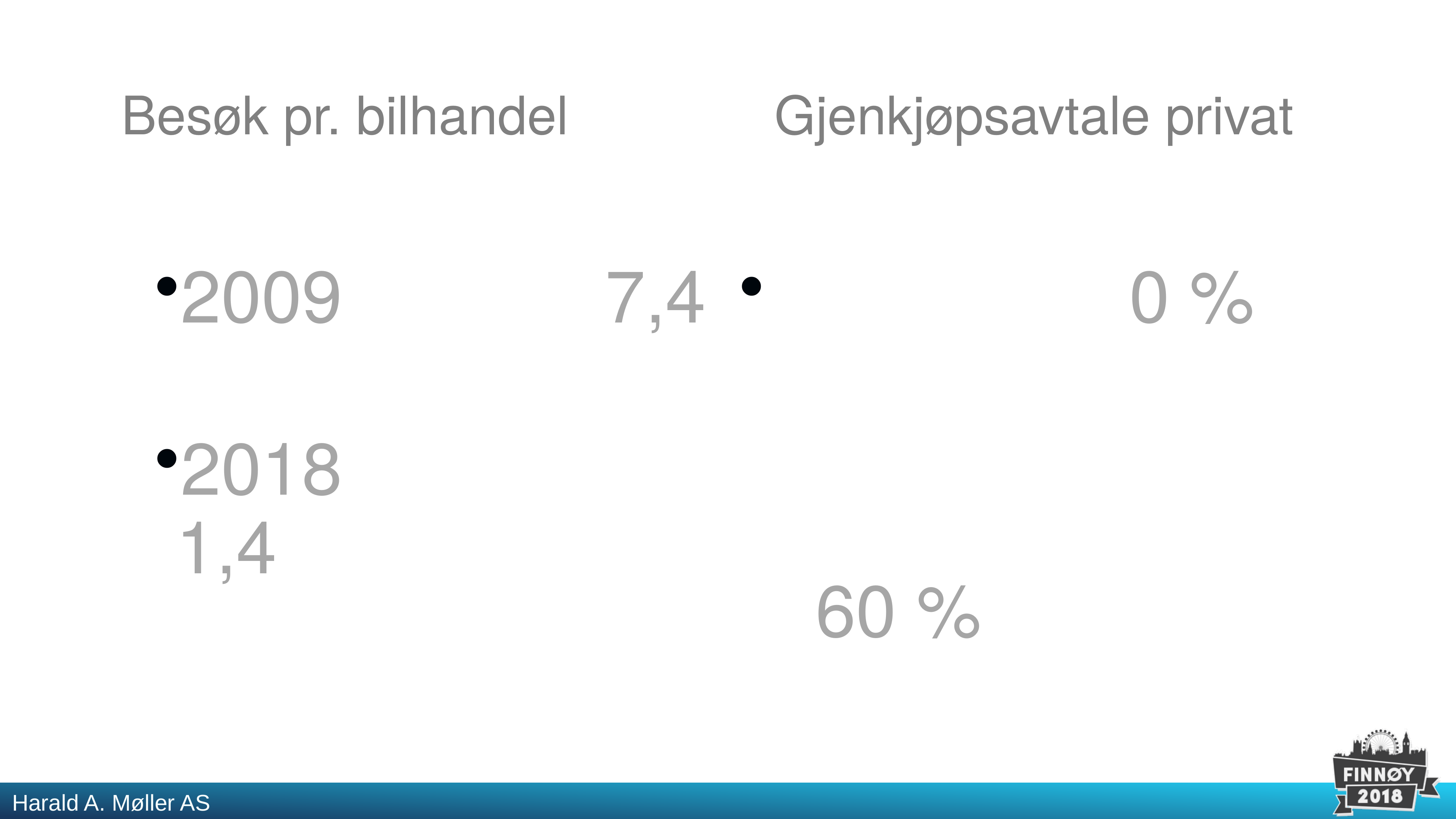

# Besøk pr. bilhandel              Gjenkjøpsavtale privat

2009             7,4

2018					     1,4
                  0 %																												60 %